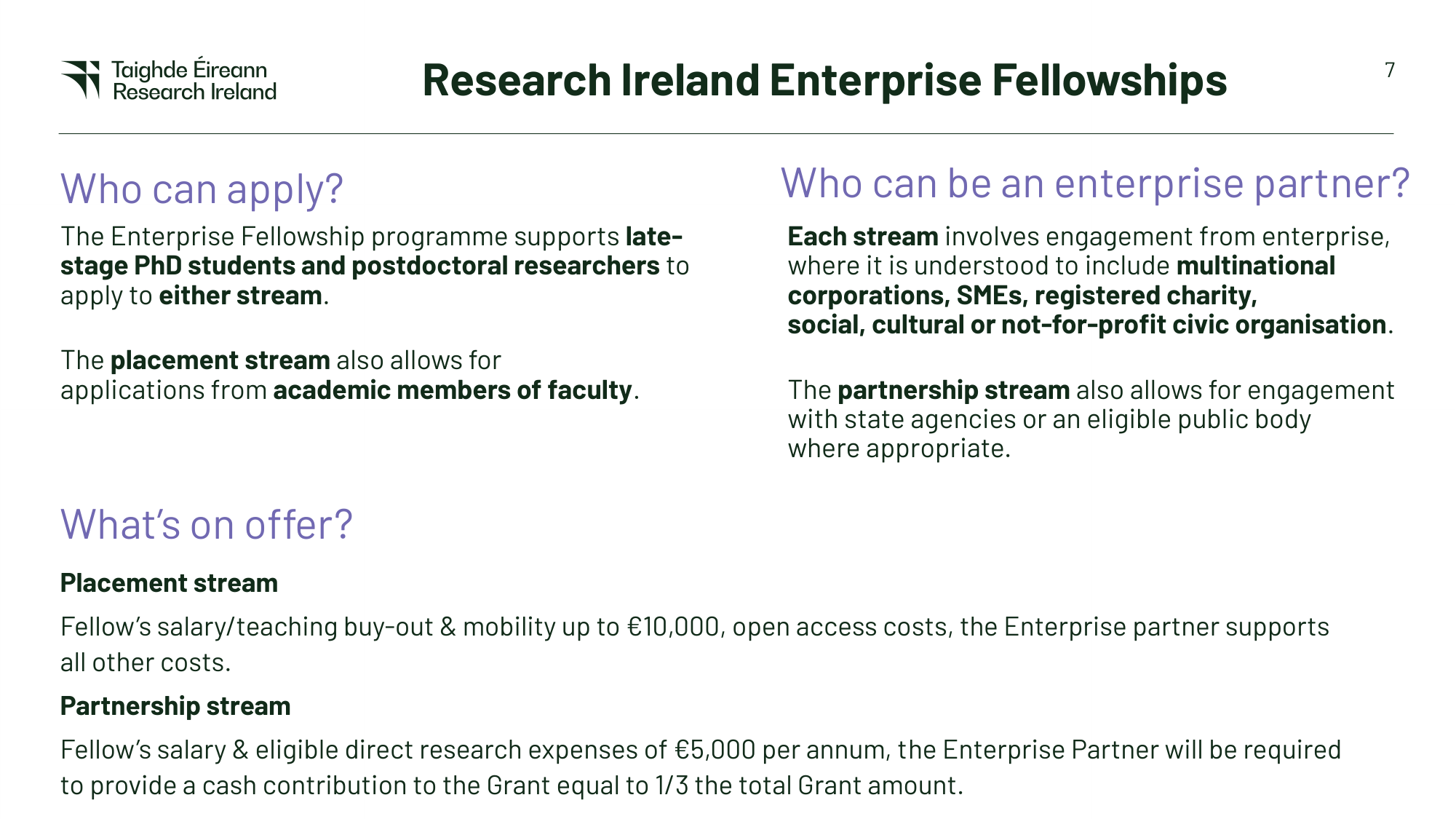

Research Ireland Enterprise Fellowships

Who can be an enterprise partner?
Who can apply?
The Enterprise Fellowship programme supports late-stage PhD students and postdoctoral researchers to apply to either stream.
The placement stream also allows for applications from academic members of faculty.

Each stream involves engagement from enterprise, where it is understood to include multinational corporations, SMEs, registered charity, social, cultural or not-for-profit civic organisation.
The partnership stream also allows for engagement with state agencies or an eligible public body where appropriate.

What’s on offer?
Placement stream
Fellow’s salary/teaching buy-out & mobility up to €10,000, open access costs, the Enterprise partner supports all other costs.
Partnership stream
Fellow’s salary & eligible direct research expenses of €5,000 per annum, the Enterprise Partner will be required to provide a cash contribution to the Grant equal to 1/3 the total Grant amount.